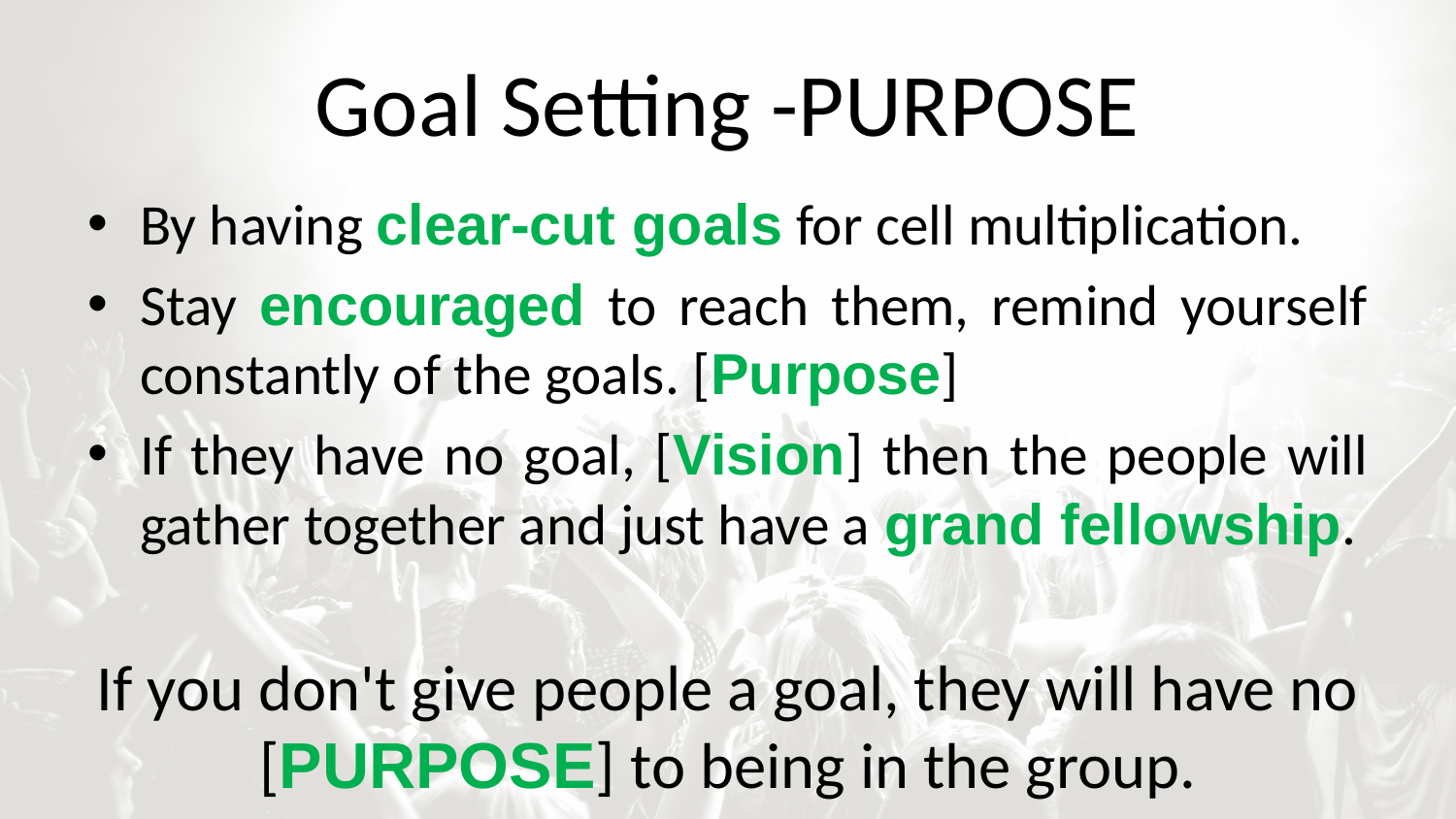

# Goal Setting -PURPOSE
By having clear-cut goals for cell multiplication.
Stay encouraged to reach them, remind yourself constantly of the goals. [Purpose]
If they have no goal, [Vision] then the people will gather together and just have a grand fellowship.
If you don't give people a goal, they will have no [PURPOSE] to being in the group.